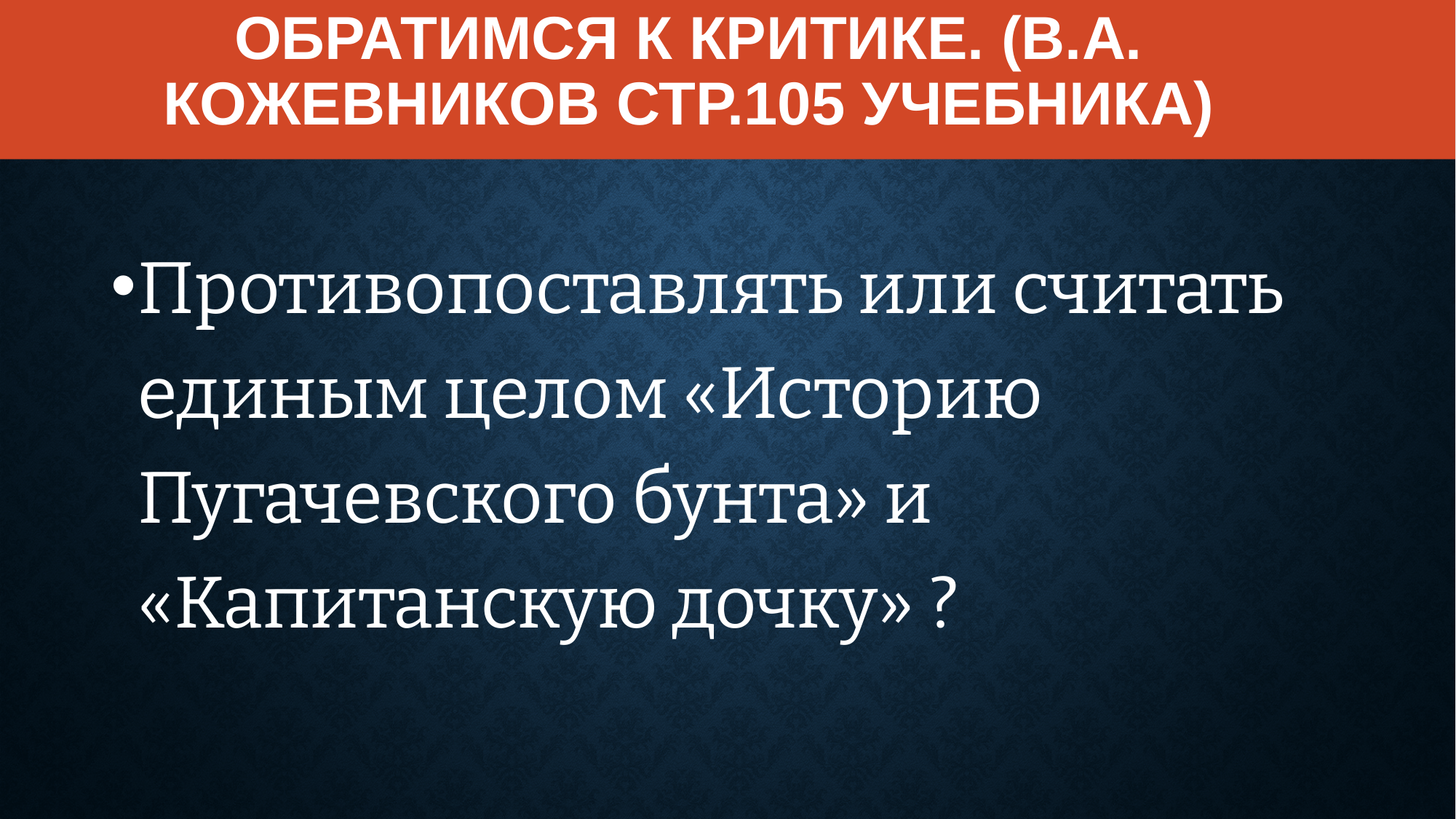

# Обратимся к критике. (В.А. Кожевников стр.105 учебника)
Противопоставлять или считать единым целом «Историю Пугачевского бунта» и «Капитанскую дочку» ?